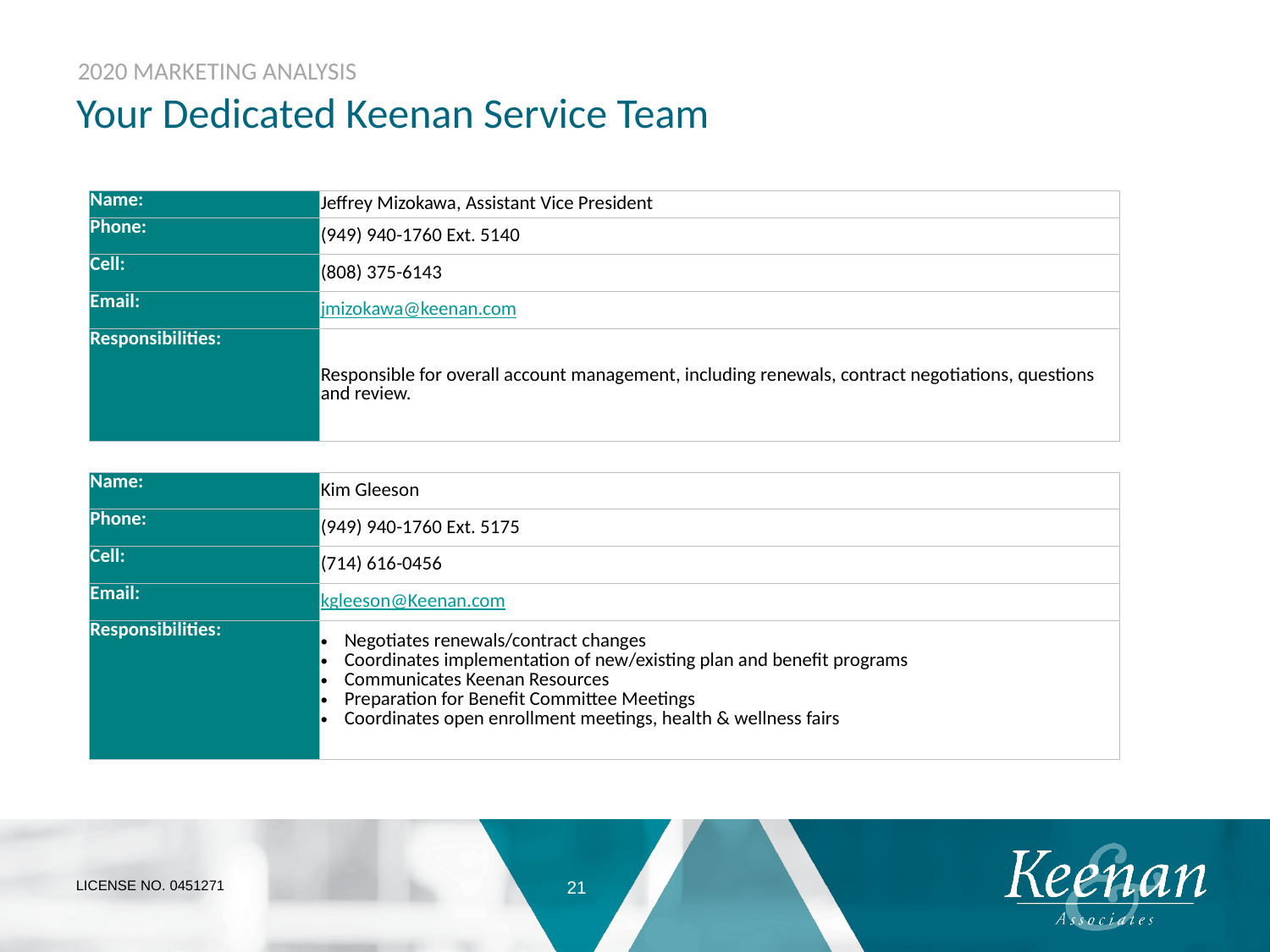

# Your Dedicated Keenan Service Team
| Name: | Jeffrey Mizokawa, Assistant Vice President |
| --- | --- |
| Phone: | (949) 940-1760 Ext. 5140 |
| Cell: | (808) 375-6143 |
| Email: | jmizokawa@keenan.com |
| Responsibilities: | Responsible for overall account management, including renewals, contract negotiations, questions and review. |
|  |  |
| Name: | Kim Gleeson |
| Phone: | (949) 940-1760 Ext. 5175 |
| Cell: | (714) 616-0456 |
| Email: | kgleeson@Keenan.com |
| Responsibilities: | Negotiates renewals/contract changes Coordinates implementation of new/existing plan and benefit programs Communicates Keenan Resources Preparation for Benefit Committee Meetings Coordinates open enrollment meetings, health & wellness fairs |